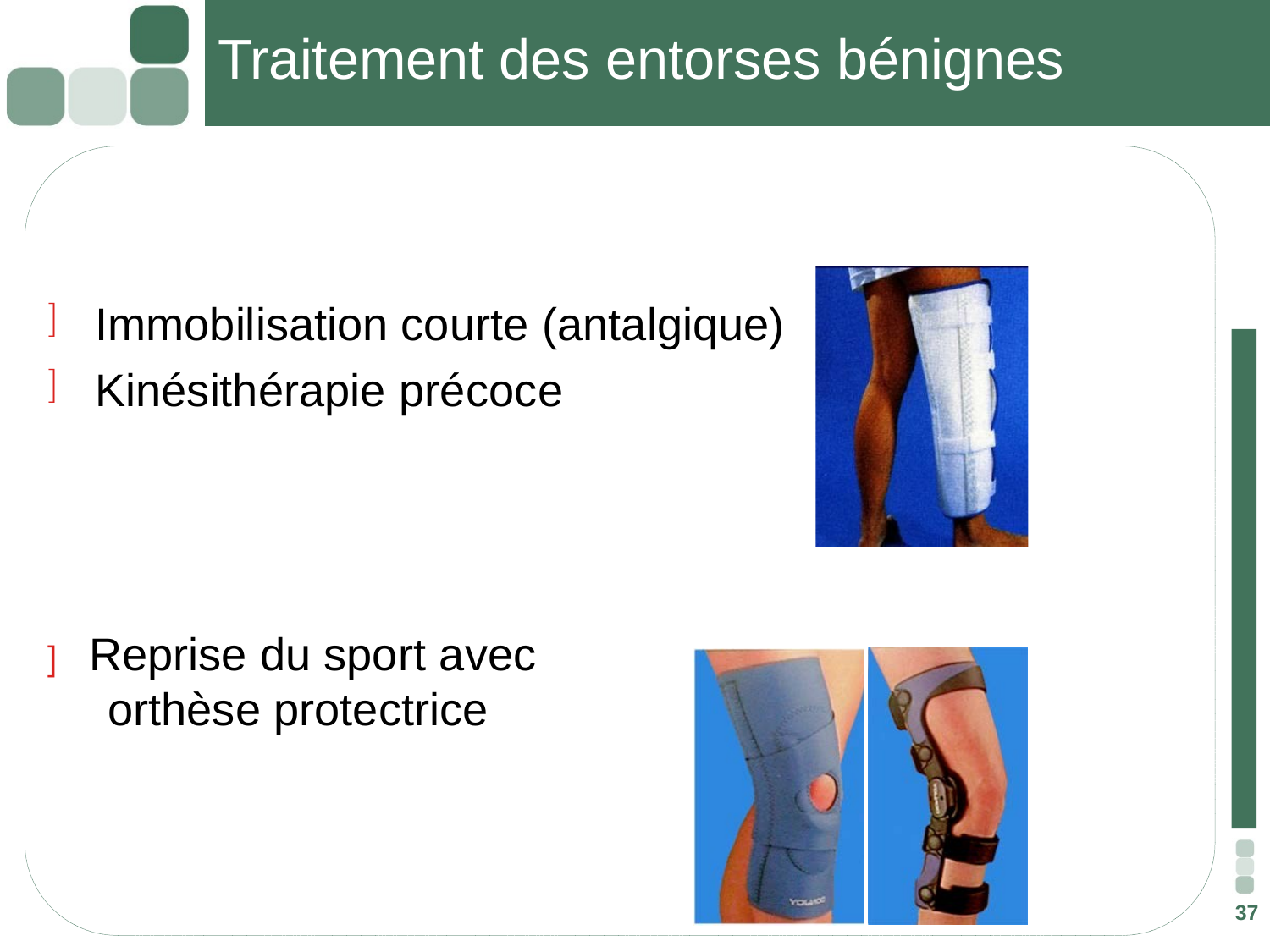

# Traitement des entorses bénignes

Immobilisation courte (antalgique)
Kinésithérapie précoce

] Reprise du sport avec  orthèse protectrice

37